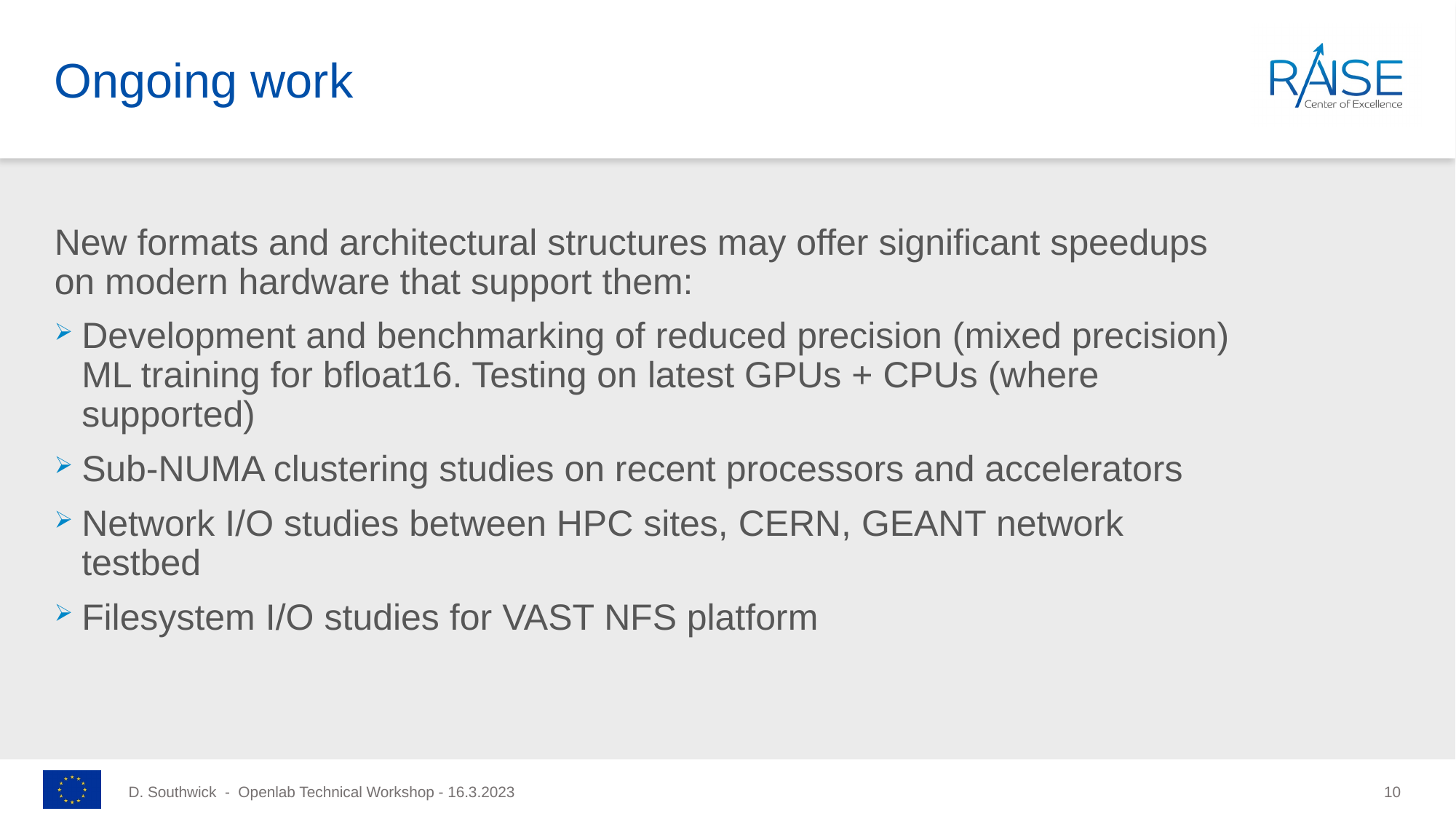

# Ongoing work
New formats and architectural structures may offer significant speedups on modern hardware that support them:
Development and benchmarking of reduced precision (mixed precision) ML training for bfloat16. Testing on latest GPUs + CPUs (where supported)
Sub-NUMA clustering studies on recent processors and accelerators
Network I/O studies between HPC sites, CERN, GEANT network testbed
Filesystem I/O studies for VAST NFS platform

D. Southwick  -  Openlab Technical Workshop - 16.3.2023
10